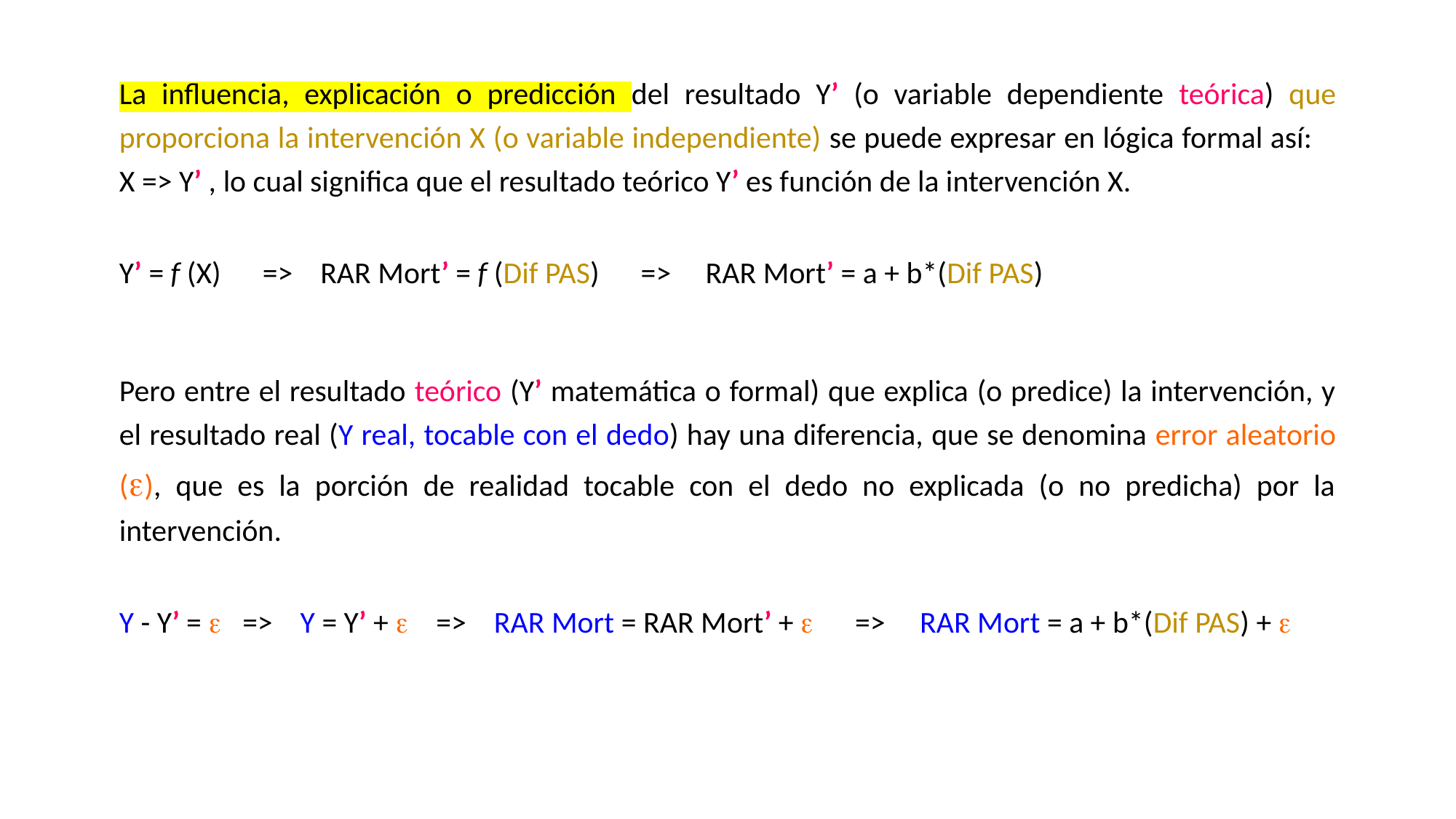

La influencia, explicación o predicción del resultado Y’ (o variable dependiente teórica) que proporciona la intervención X (o variable independiente) se puede expresar en lógica formal así:    X => Y’ , lo cual significa que el resultado teórico Y’ es función de la intervención X.

Y’ = f (X)      =>    RAR Mort’ = f (Dif PAS)      =>     RAR Mort’ = a + b*(Dif PAS)

Pero entre el resultado teórico (Y’ matemática o formal) que explica (o predice) la intervención, y el resultado real (Y real, tocable con el dedo) hay una diferencia, que se denomina error aleatorio (ε), que es la porción de realidad tocable con el dedo no explicada (o no predicha) por la intervención.

Y - Y’ = ε   =>    Y = Y’ + ε    =>    RAR Mort = RAR Mort’ + ε      =>     RAR Mort = a + b*(Dif PAS) + ε